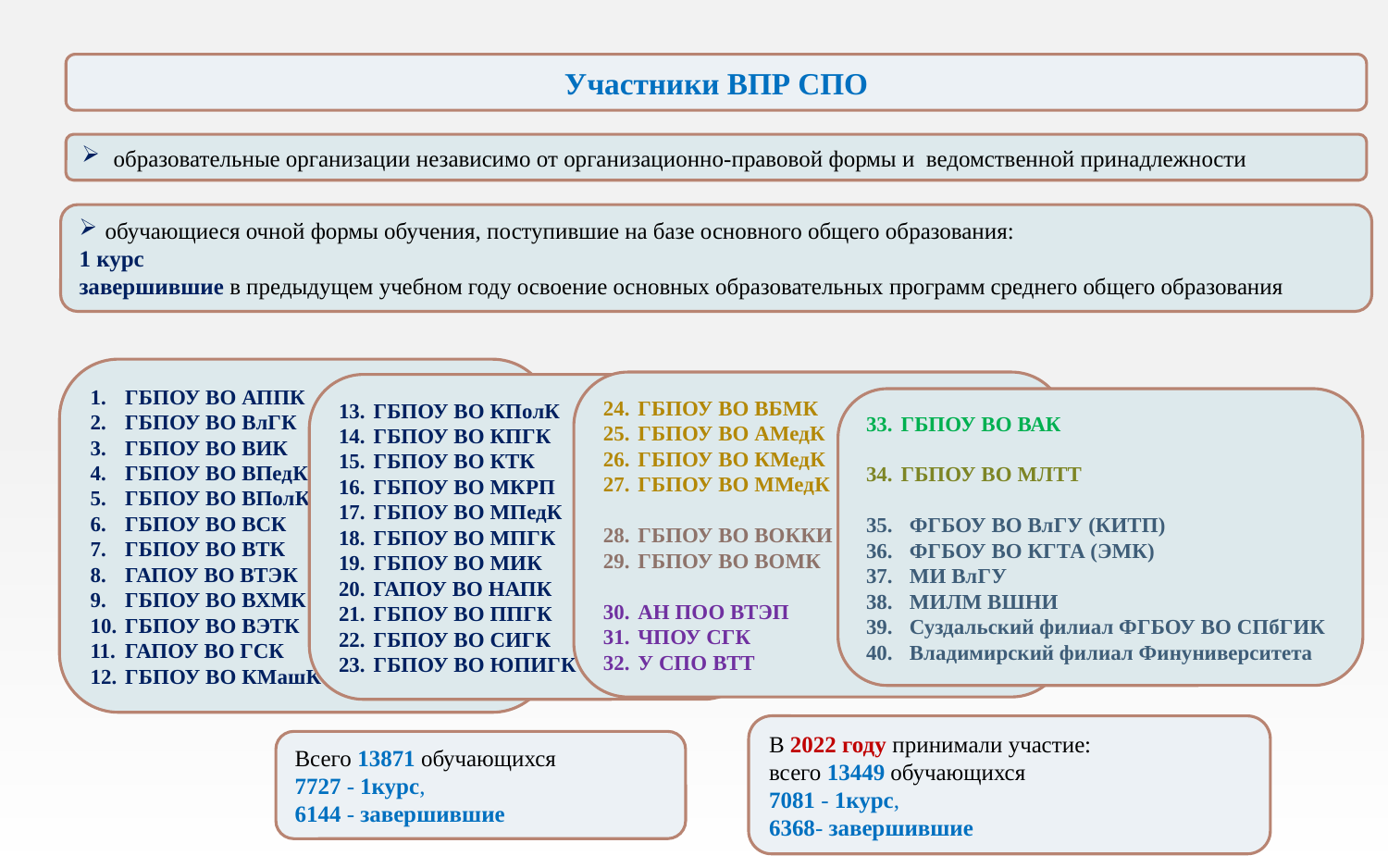

Участники ВПР СПО
 образовательные организации независимо от организационно-правовой формы и  ведомственной принадлежности
обучающиеся очной формы обучения, поступившие на базе основного общего образования:
1 курс
завершившие в предыдущем учебном году освоение основных образовательных программ среднего общего образования
ГБПОУ ВО АППК
ГБПОУ ВО ВлГК
ГБПОУ ВО ВИК
ГБПОУ ВО ВПедК
ГБПОУ ВО ВПолК
ГБПОУ ВО ВСК
ГБПОУ ВО ВТК
ГАПОУ ВО ВТЭК
ГБПОУ ВО ВХМК
ГБПОУ ВО ВЭТК
ГАПОУ ВО ГСК
ГБПОУ ВО КМашК
ГБПОУ ВО ВБМК
ГБПОУ ВО АМедК
ГБПОУ ВО КМедК
ГБПОУ ВО ММедК

ГБПОУ ВО ВОККИ
ГБПОУ ВО ВОМК

АН ПОО ВТЭП
ЧПОУ СГК
У СПО ВТТ
ГБПОУ ВО КПолК
ГБПОУ ВО КПГК
ГБПОУ ВО КТК
ГБПОУ ВО МКРП
ГБПОУ ВО МПедК
ГБПОУ ВО МПГК
ГБПОУ ВО МИК
ГАПОУ ВО НАПК
ГБПОУ ВО ППГК
ГБПОУ ВО СИГК
ГБПОУ ВО ЮПИГК
ГБПОУ ВО ВАК

ГБПОУ ВО МЛТТ

ФГБОУ ВО ВлГУ (КИТП)
ФГБОУ ВО КГТА (ЭМК)
МИ ВлГУ
МИЛМ ВШНИ
Суздальский филиал ФГБОУ ВО СПбГИК
Владимирский филиал Финуниверситета
В 2022 году принимали участие:
всего 13449 обучающихся
7081 - 1курс,
6368- завершившие
Всего 13871 обучающихся
7727 - 1курс,
6144 - завершившие